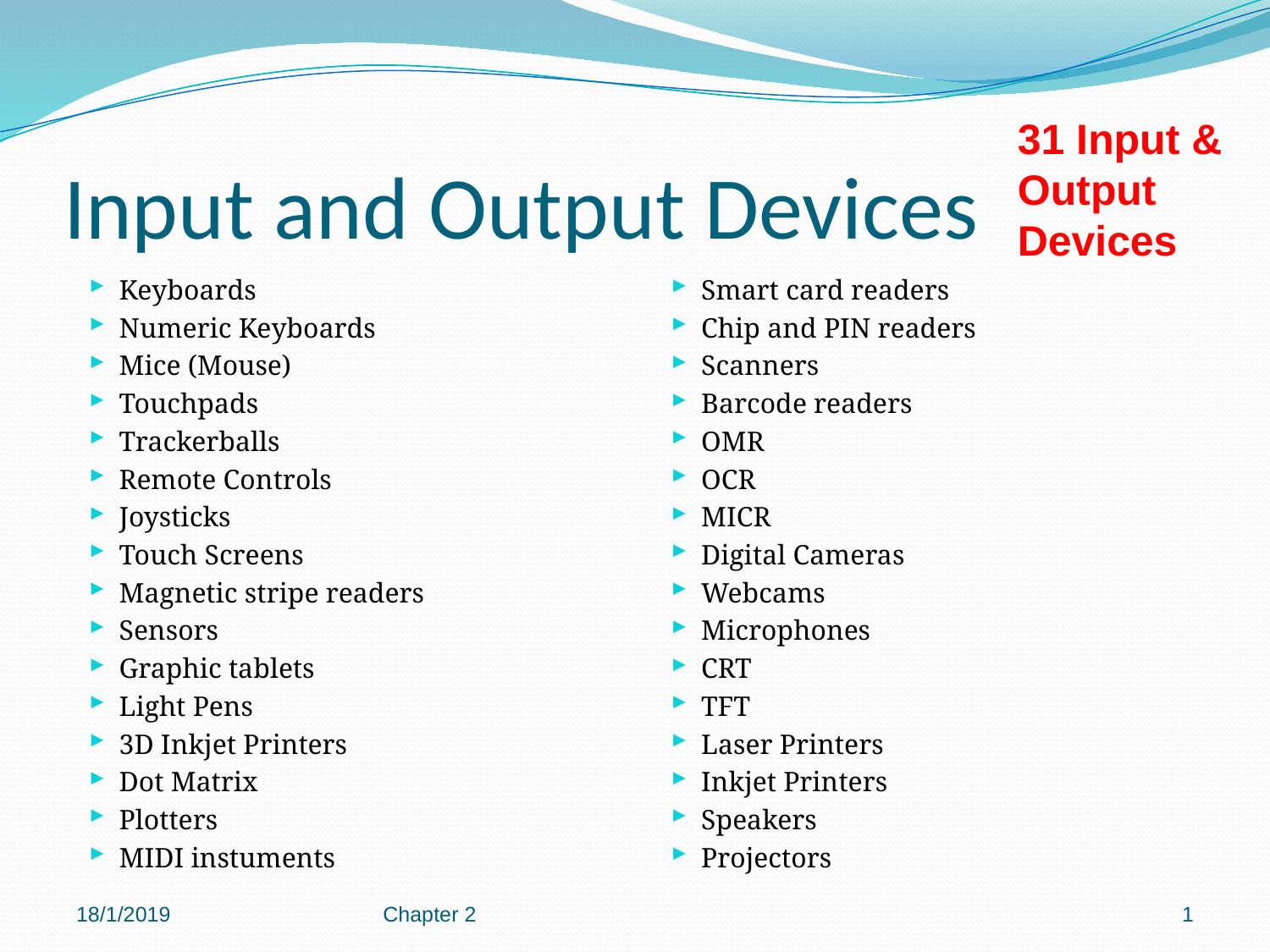

# Input and Output Devices
31 Input & Output Devices
Keyboards
Numeric Keyboards
Mice (Mouse)
Touchpads
Trackerballs
Remote Controls
Joysticks
Touch Screens
Magnetic stripe readers
Sensors
Graphic tablets
Light Pens
3D Inkjet Printers
Dot Matrix
Plotters
MIDI instuments

Smart card readers
Chip and PIN readers
Scanners
Barcode readers
OMR
OCR
MICR
Digital Cameras
Webcams
Microphones
CRT
TFT
Laser Printers
Inkjet Printers
Speakers
Projectors
18/1/2019
Chapter 2
1